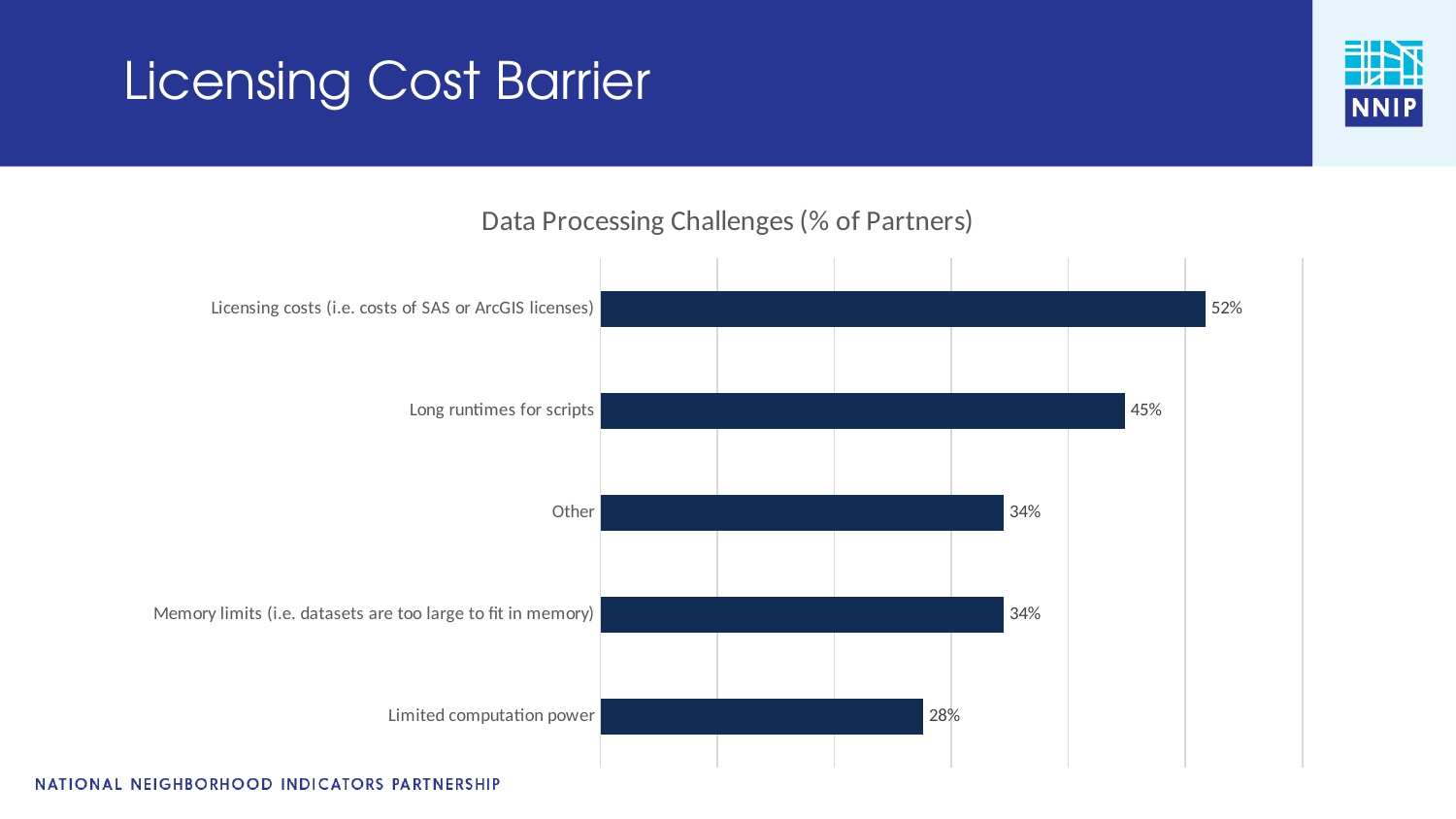

# Licensing Cost Barrier

### Chart: Data Processing Challenges (% of Partners)

| Category |  |
|---|---|
| Limited computation power | 0.27586206896551724 |
| Memory limits (i.e. datasets are too large to fit in memory) | 0.3448275862068966 |
| Other | 0.3448275862068966 |
| Long runtimes for scripts | 0.4482758620689655 |
| Licensing costs (i.e. costs of SAS or ArcGIS licenses) | 0.5172413793103449 |